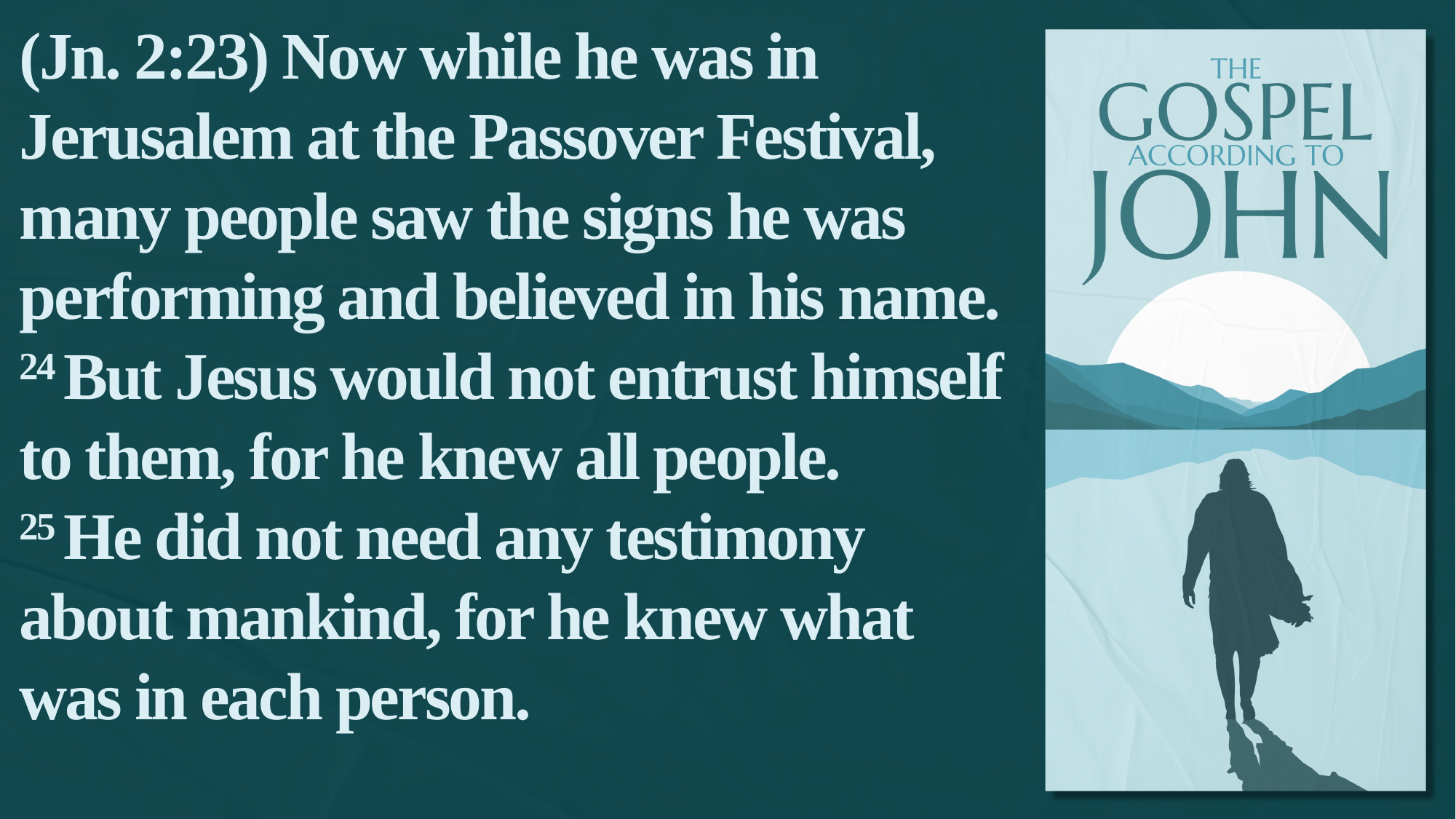

(Jn. 2:23) Now while he was in Jerusalem at the Passover Festival, many people saw the signs he was performing and believed in his name.
24 But Jesus would not entrust himself to them, for he knew all people.
25 He did not need any testimony about mankind, for he knew what was in each person.